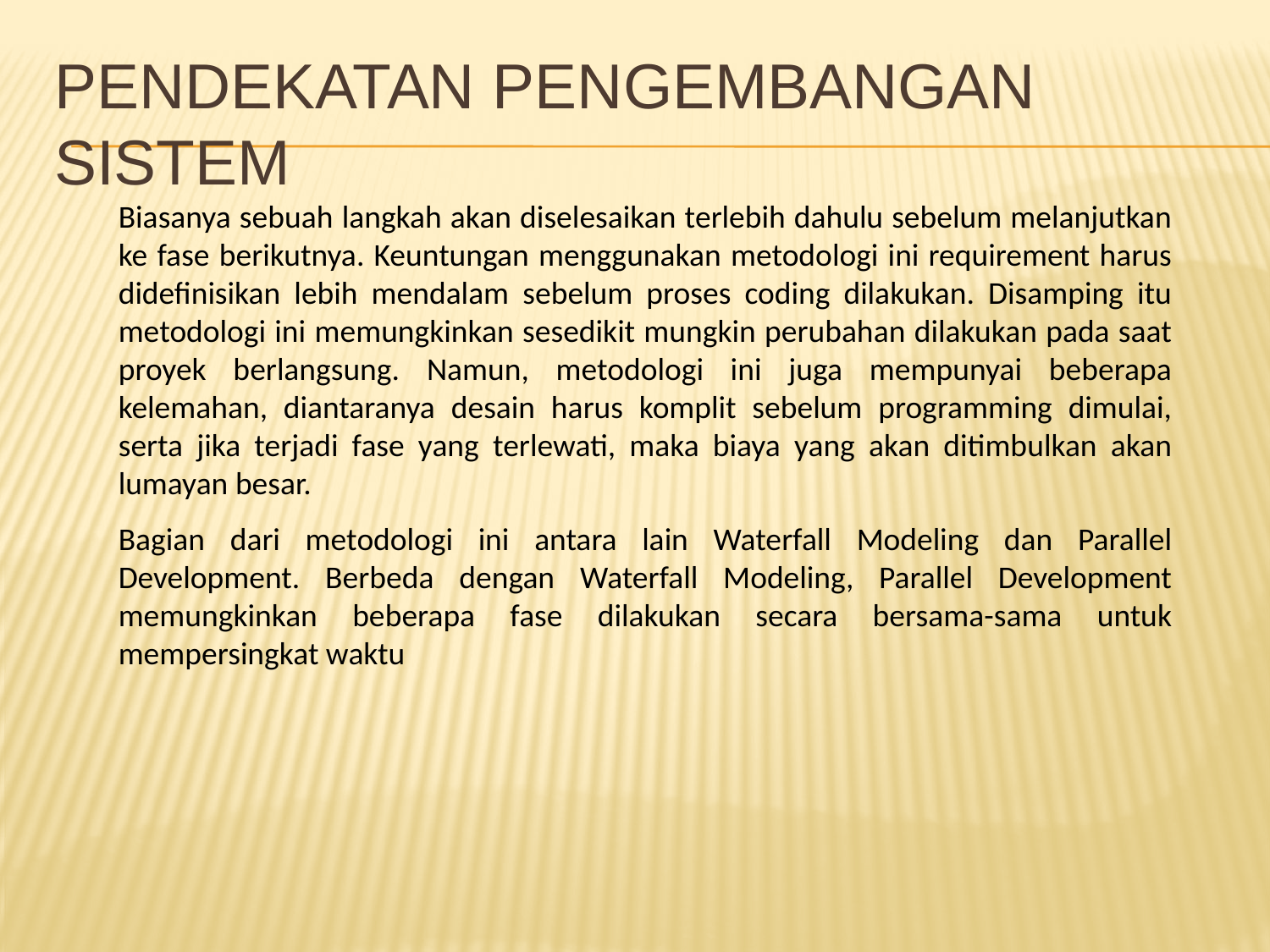

# Pendekatan Pengembangan Sistem
Biasanya sebuah langkah akan diselesaikan terlebih dahulu sebelum melanjutkan ke fase berikutnya. Keuntungan menggunakan metodologi ini requirement harus didefinisikan lebih mendalam sebelum proses coding dilakukan. Disamping itu metodologi ini memungkinkan sesedikit mungkin perubahan dilakukan pada saat proyek berlangsung. Namun, metodologi ini juga mempunyai beberapa kelemahan, diantaranya desain harus komplit sebelum programming dimulai, serta jika terjadi fase yang terlewati, maka biaya yang akan ditimbulkan akan lumayan besar.
Bagian dari metodologi ini antara lain Waterfall Modeling dan Parallel Development. Berbeda dengan Waterfall Modeling, Parallel Development memungkinkan beberapa fase dilakukan secara bersama-sama untuk mempersingkat waktu